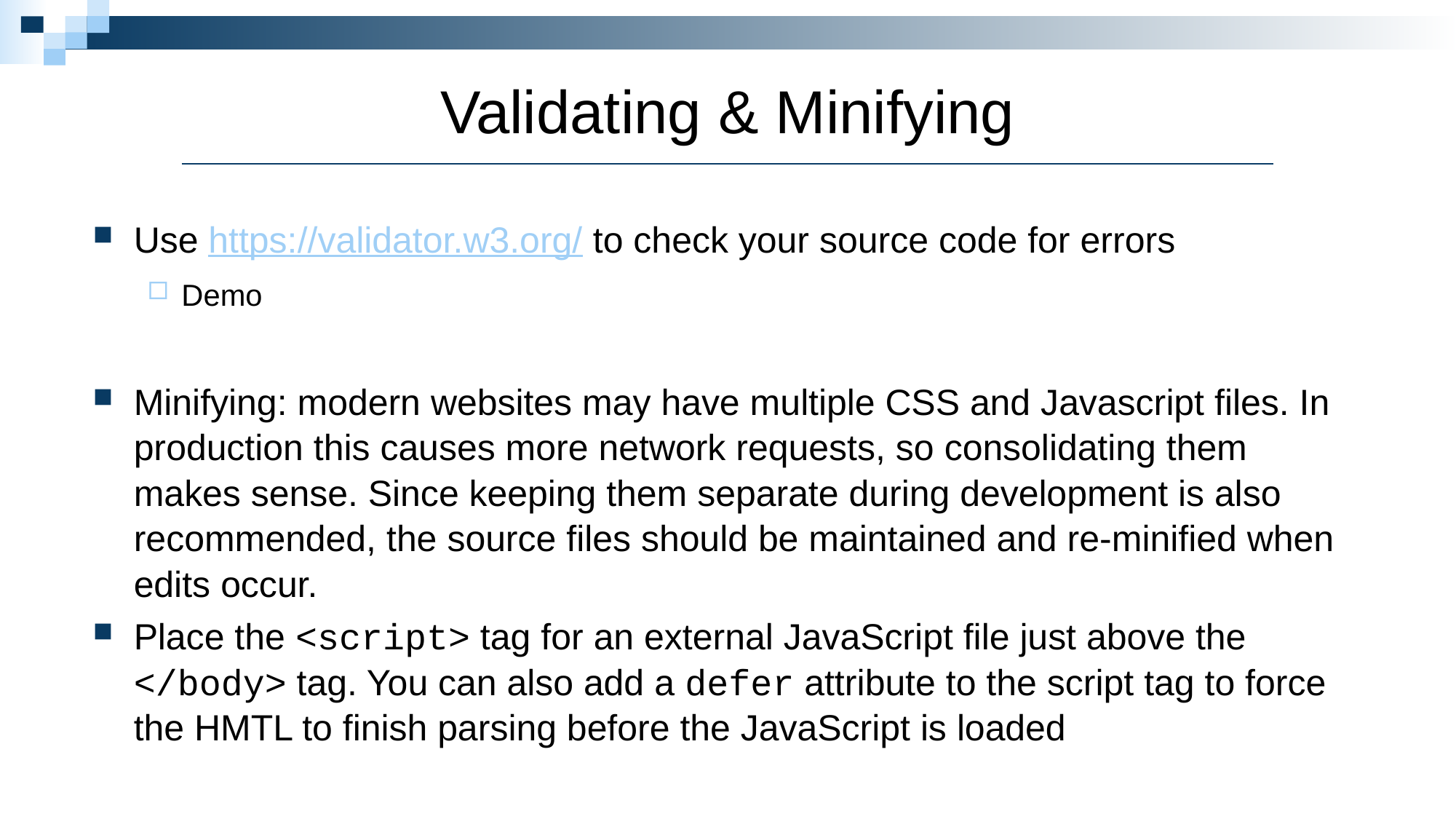

# Validating & Minifying
Use https://validator.w3.org/ to check your source code for errors
Demo

Minifying: modern websites may have multiple CSS and Javascript files. In production this causes more network requests, so consolidating them makes sense. Since keeping them separate during development is also recommended, the source files should be maintained and re-minified when edits occur.
Place the <script> tag for an external JavaScript file just above the </body> tag. You can also add a defer attribute to the script tag to force the HMTL to finish parsing before the JavaScript is loaded